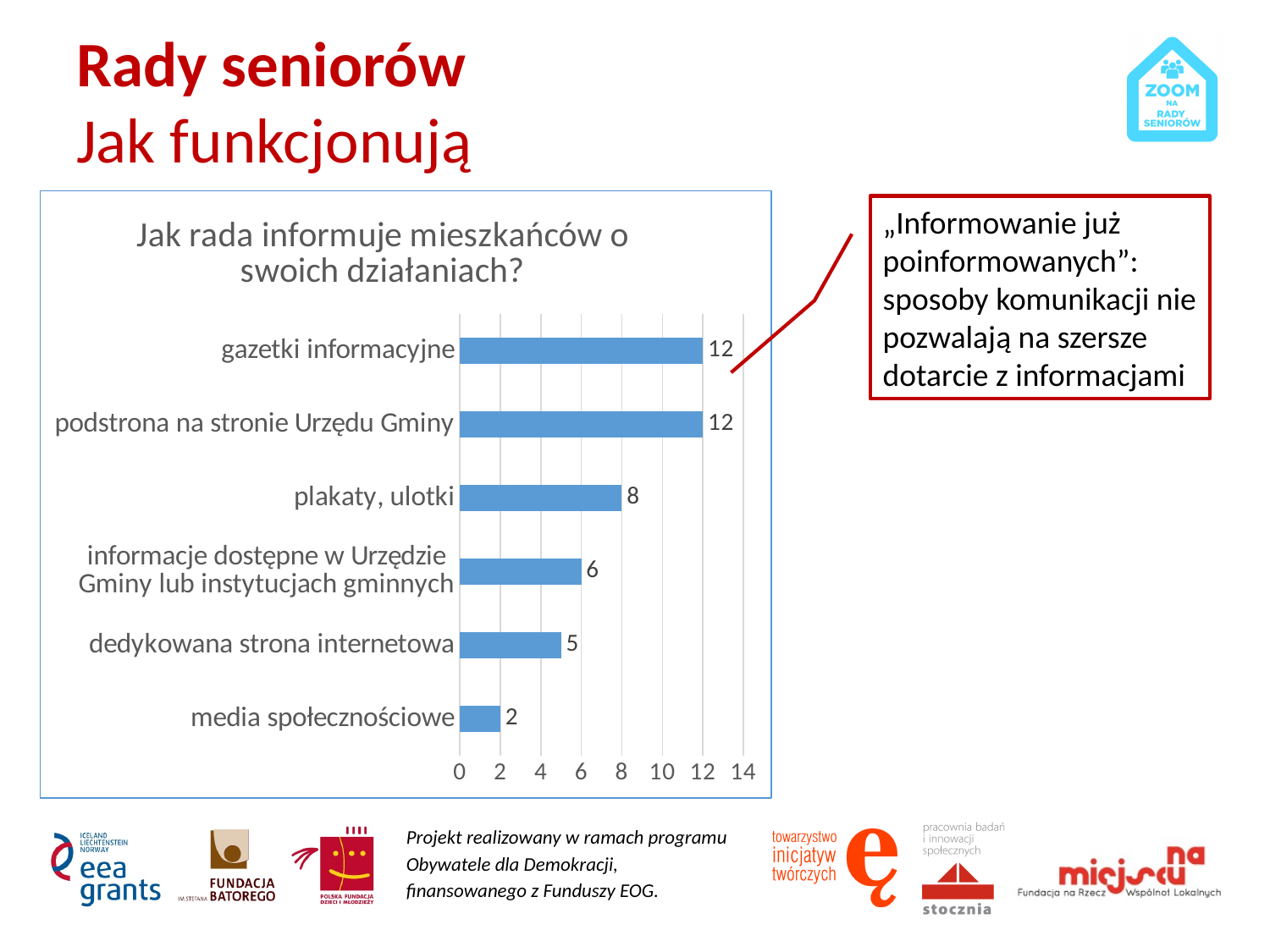

# Rady seniorów Jak funkcjonują

### Chart: Jak rada informuje mieszkańców o swoich działaniach?

| Category |  |
|---|---|
| media społecznościowe | 2.0 |
| dedykowana strona internetowa | 5.0 |
| informacje dostępne w Urzędzie Gminy lub instytucjach gminnych | 6.0 |
| plakaty, ulotki | 8.0 |
| podstrona na stronie Urzędu Gminy | 12.0 |
| gazetki informacyjne | 12.0 |
„Informowanie już poinformowanych”:
sposoby komunikacji nie pozwalają na szersze dotarcie z informacjami